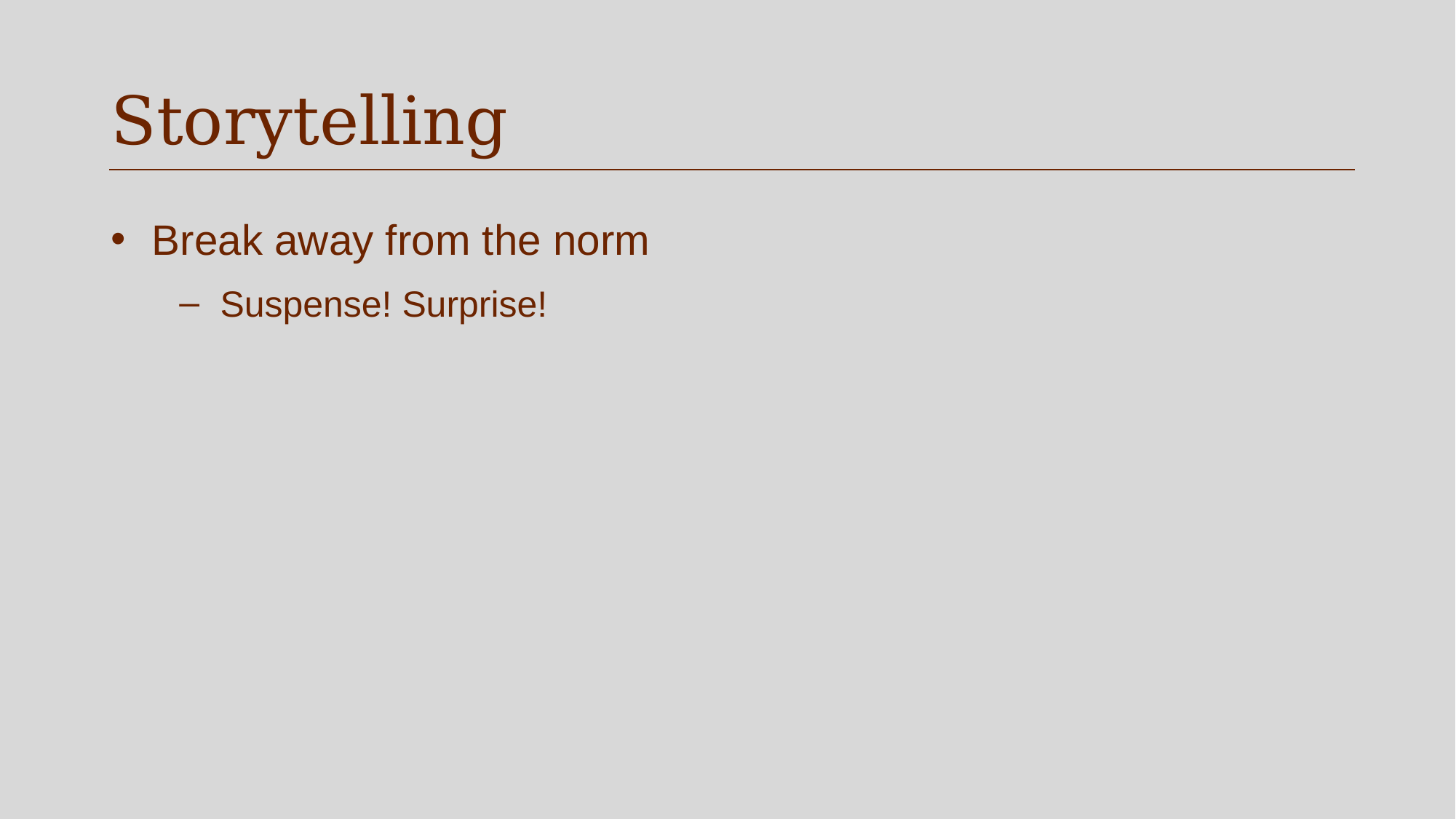

# Storytelling
Break away from the norm
Suspense! Surprise!